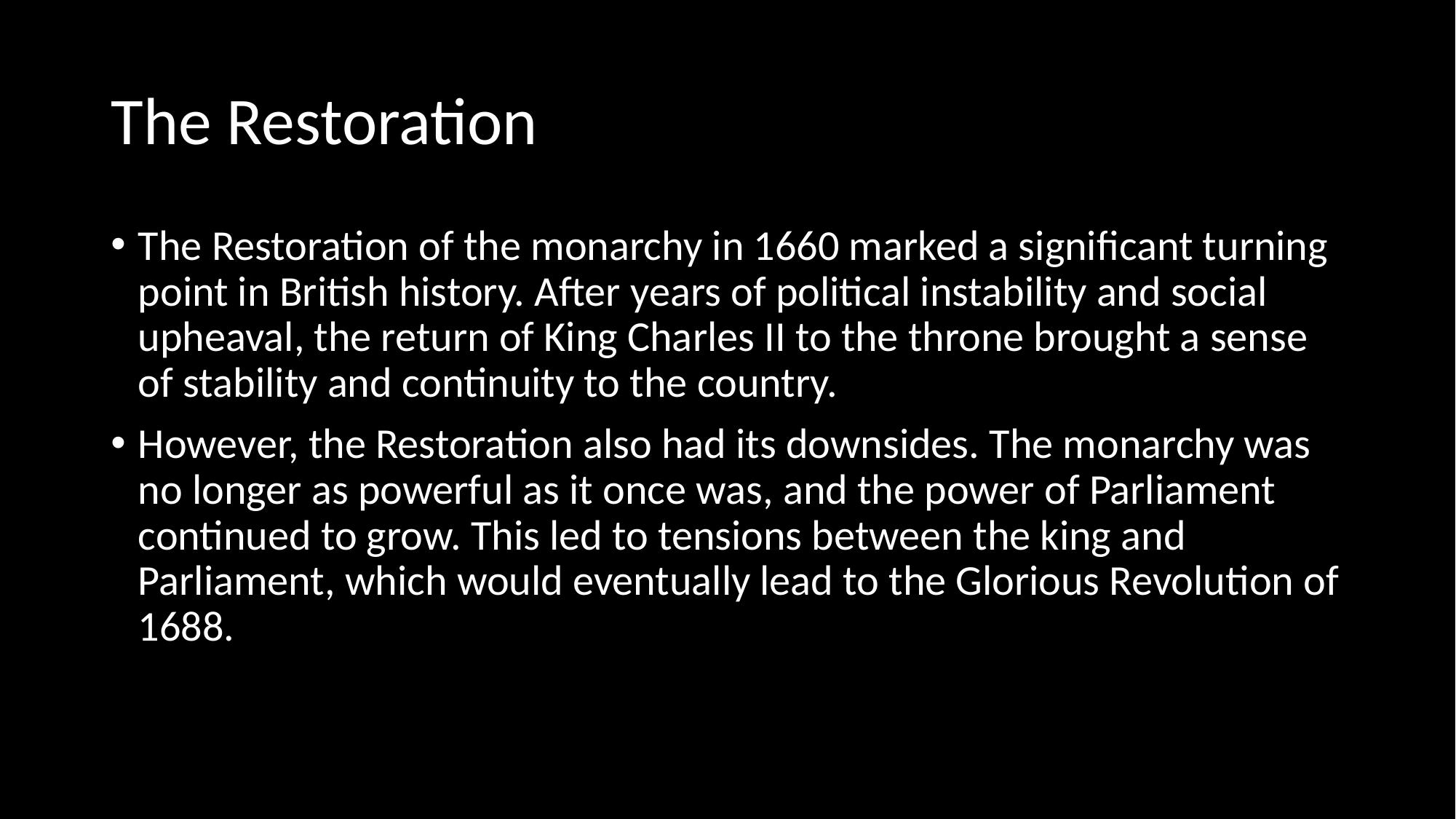

# The Restoration
The Restoration of the monarchy in 1660 marked a significant turning point in British history. After years of political instability and social upheaval, the return of King Charles II to the throne brought a sense of stability and continuity to the country.
However, the Restoration also had its downsides. The monarchy was no longer as powerful as it once was, and the power of Parliament continued to grow. This led to tensions between the king and Parliament, which would eventually lead to the Glorious Revolution of 1688.